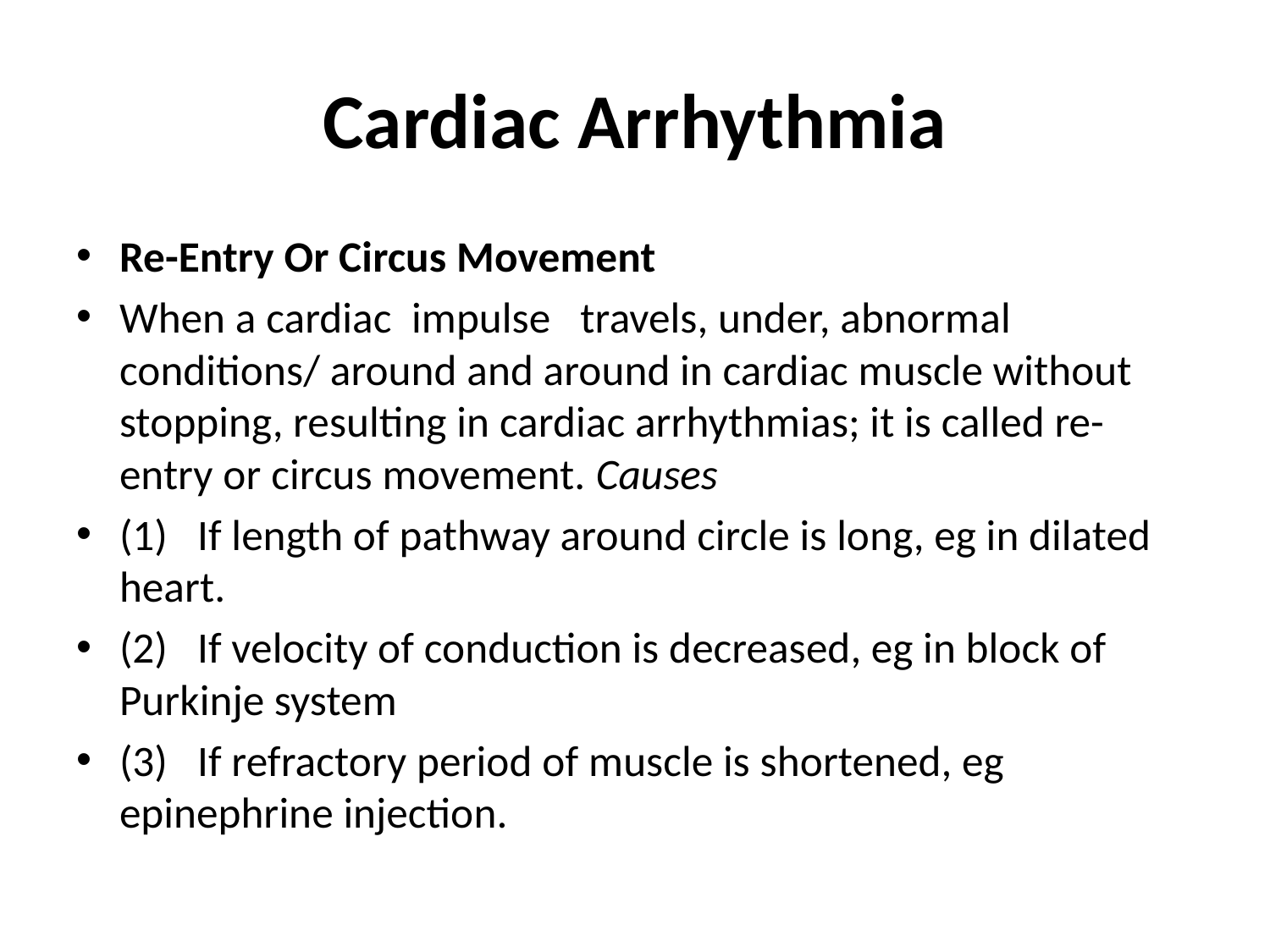

# Cardiac Arrhythmia
Re-Entry Or Circus Movement
When a cardiac  impulse   travels, under, abnormal conditions/ around and around in cardiac muscle without stopping, resulting in cardiac arrhythmias; it is called re-entry or circus movement. Causes
(1)   If length of pathway around circle is long, eg in dilated heart.
(2)   If velocity of conduction is decreased, eg in block of Purkinje system
(3)   If refractory period of muscle is shortened, eg epinephrine injection.